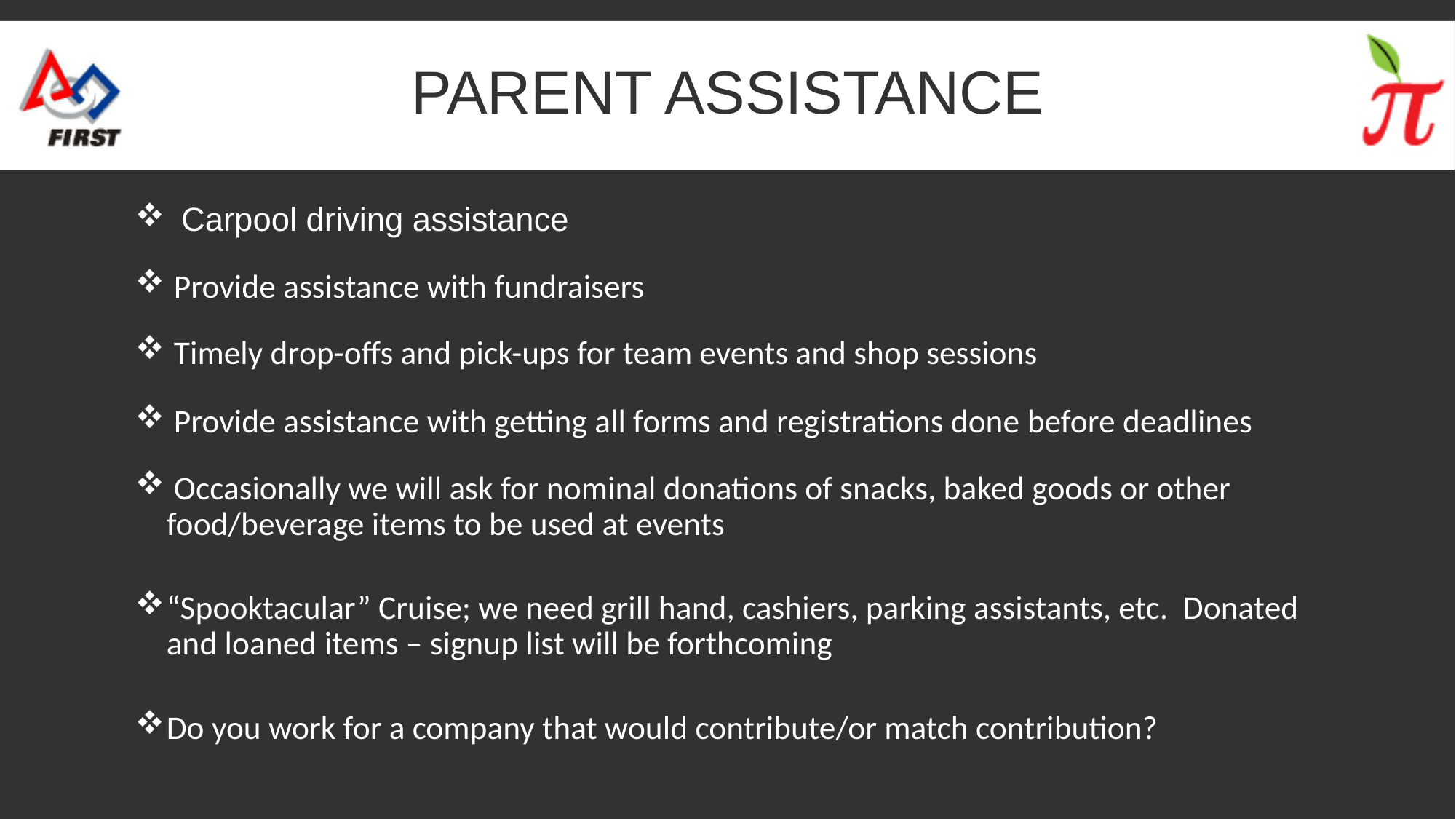

# Parent assistance
  Carpool driving assistance

 Provide assistance with fundraisers

 Timely drop-offs and pick-ups for team events and shop sessions

 Provide assistance with getting all forms and registrations done before deadlines

 Occasionally we will ask for nominal donations of snacks, baked goods or other food/beverage items to be used at events

“Spooktacular” Cruise; we need grill hand, cashiers, parking assistants, etc.  Donated and loaned items – signup list will be forthcoming

Do you work for a company that would contribute/or match contribution?